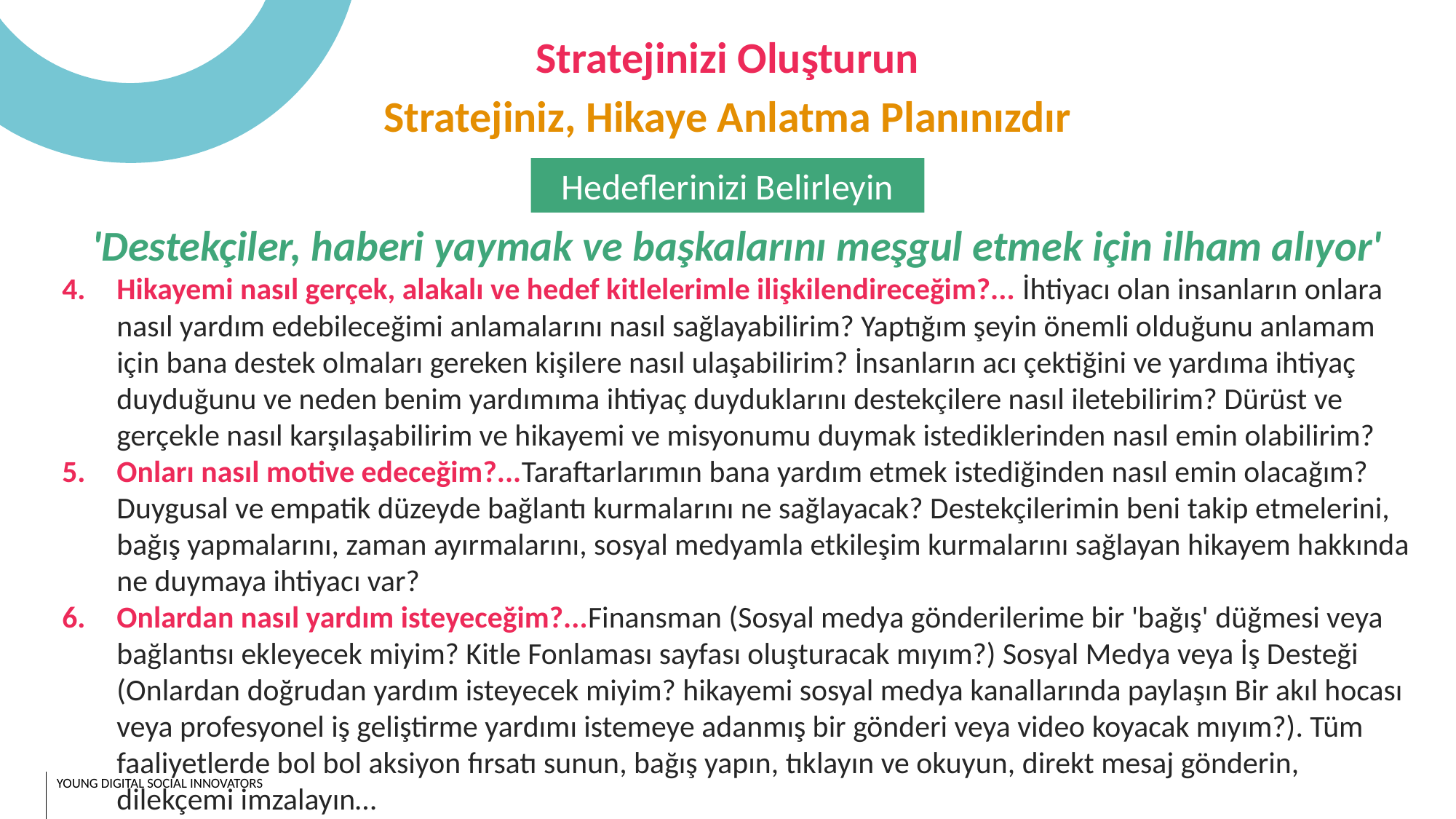

Stratejinizi Oluşturun
Stratejiniz, Hikaye Anlatma Planınızdır
Hedeflerinizi Belirleyin
'Destekçiler, haberi yaymak ve başkalarını meşgul etmek için ilham alıyor'
Hikayemi nasıl gerçek, alakalı ve hedef kitlelerimle ilişkilendireceğim?... İhtiyacı olan insanların onlara nasıl yardım edebileceğimi anlamalarını nasıl sağlayabilirim? Yaptığım şeyin önemli olduğunu anlamam için bana destek olmaları gereken kişilere nasıl ulaşabilirim? İnsanların acı çektiğini ve yardıma ihtiyaç duyduğunu ve neden benim yardımıma ihtiyaç duyduklarını destekçilere nasıl iletebilirim? Dürüst ve gerçekle nasıl karşılaşabilirim ve hikayemi ve misyonumu duymak istediklerinden nasıl emin olabilirim?
Onları nasıl motive edeceğim?...Taraftarlarımın bana yardım etmek istediğinden nasıl emin olacağım? Duygusal ve empatik düzeyde bağlantı kurmalarını ne sağlayacak? Destekçilerimin beni takip etmelerini, bağış yapmalarını, zaman ayırmalarını, sosyal medyamla etkileşim kurmalarını sağlayan hikayem hakkında ne duymaya ihtiyacı var?
Onlardan nasıl yardım isteyeceğim?...Finansman (Sosyal medya gönderilerime bir 'bağış' düğmesi veya bağlantısı ekleyecek miyim? Kitle Fonlaması sayfası oluşturacak mıyım?) Sosyal Medya veya İş Desteği (Onlardan doğrudan yardım isteyecek miyim? hikayemi sosyal medya kanallarında paylaşın Bir akıl hocası veya profesyonel iş geliştirme yardımı istemeye adanmış bir gönderi veya video koyacak mıyım?). Tüm faaliyetlerde bol bol aksiyon fırsatı sunun, bağış yapın, tıklayın ve okuyun, direkt mesaj gönderin, dilekçemi imzalayın…